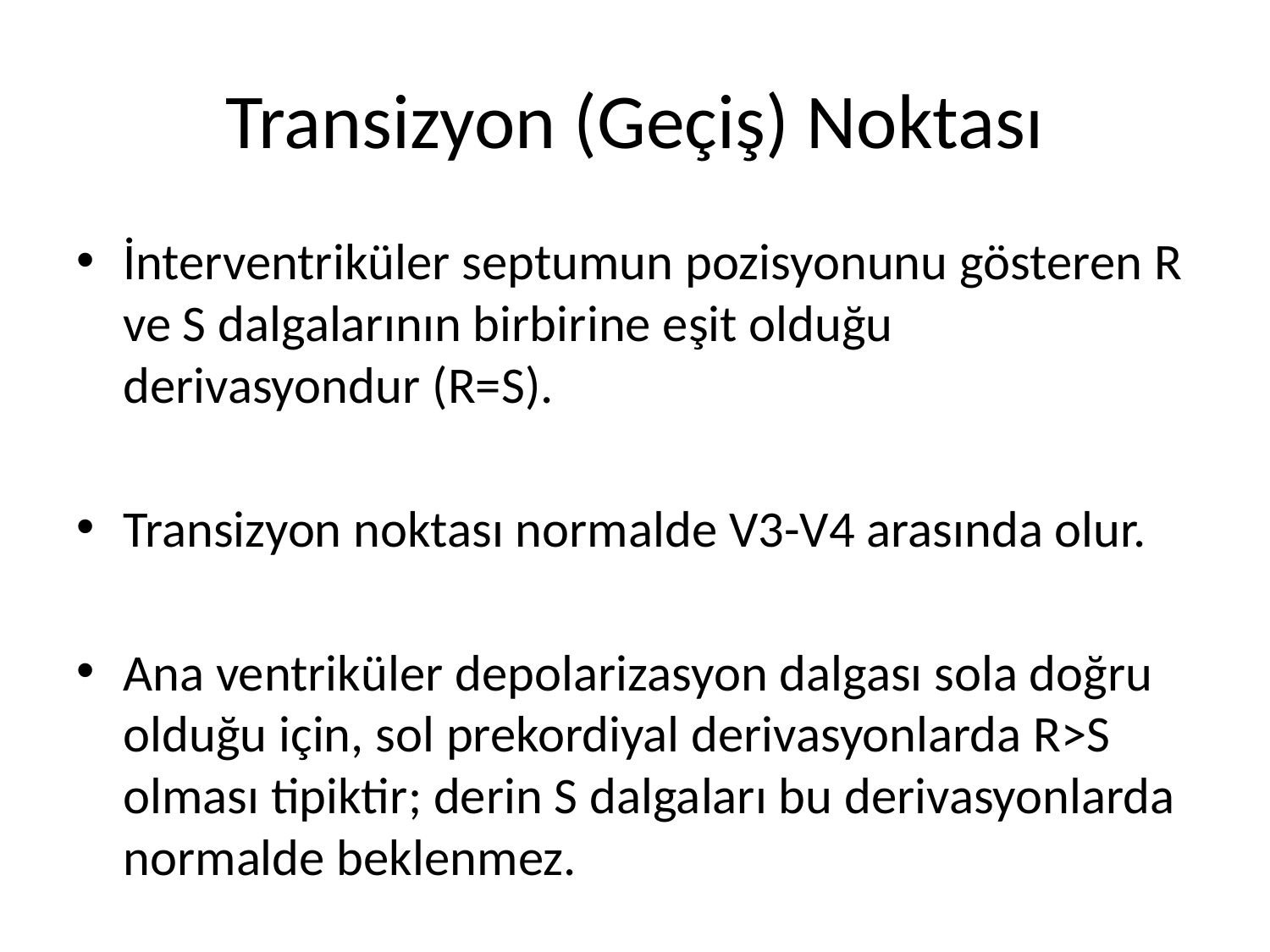

# Transizyon (Geçiş) Noktası
İnterventriküler septumun pozisyonunu gösteren R ve S dalgalarının birbirine eşit olduğu derivasyondur (R=S).

Transizyon noktası normalde V3-V4 arasında olur.

Ana ventriküler depolarizasyon dalgası sola doğru olduğu için, sol prekordiyal derivasyonlarda R>S olması tipiktir; derin S dalgaları bu derivasyonlarda normalde beklenmez.